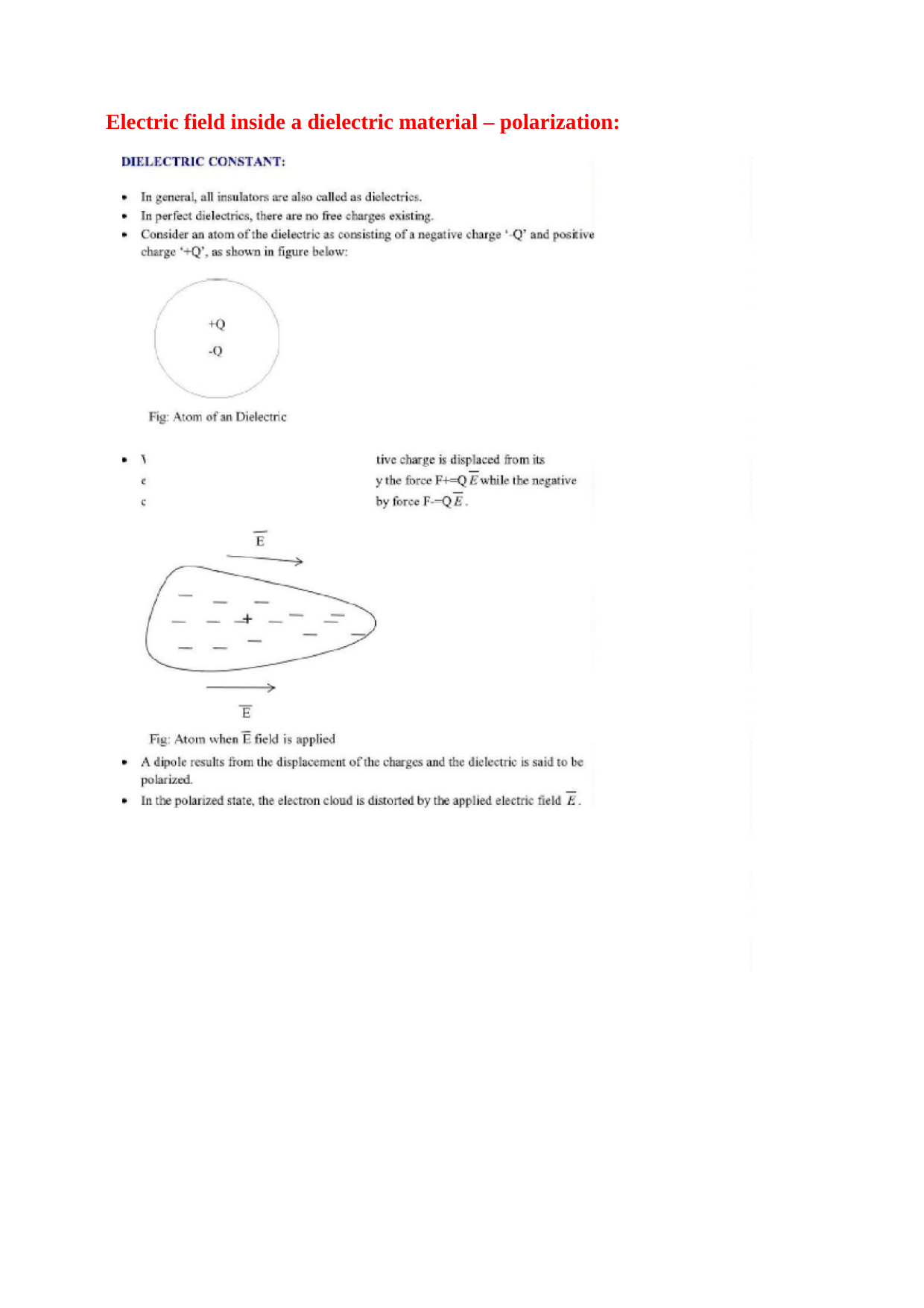

Electric field inside a dielectric material – polarization: